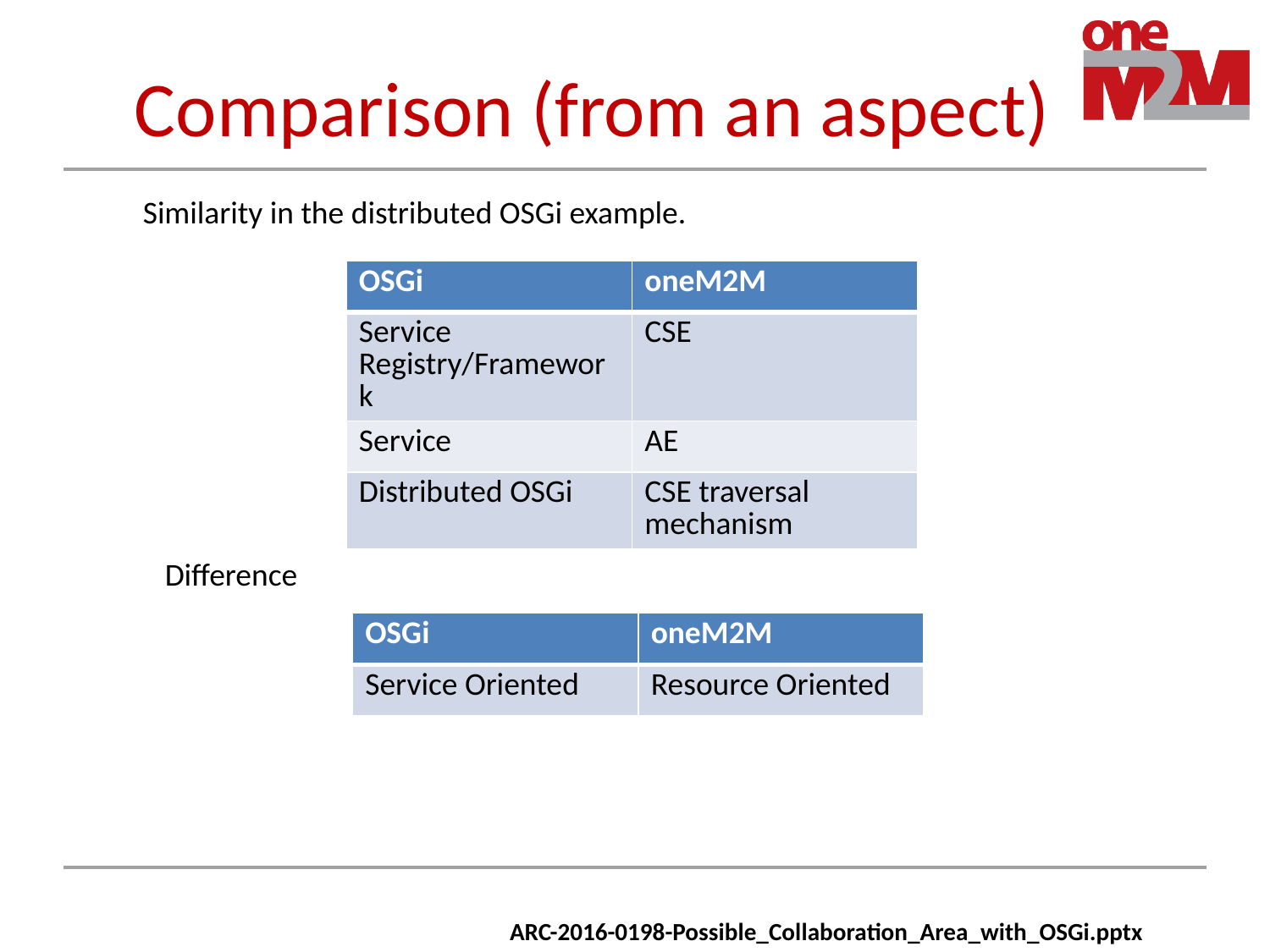

# Comparison (from an aspect)
Similarity in the distributed OSGi example.
| OSGi | oneM2M |
| --- | --- |
| Service Registry/Framework | CSE |
| Service | AE |
| Distributed OSGi | CSE traversal mechanism |
Difference
| OSGi | oneM2M |
| --- | --- |
| Service Oriented | Resource Oriented |